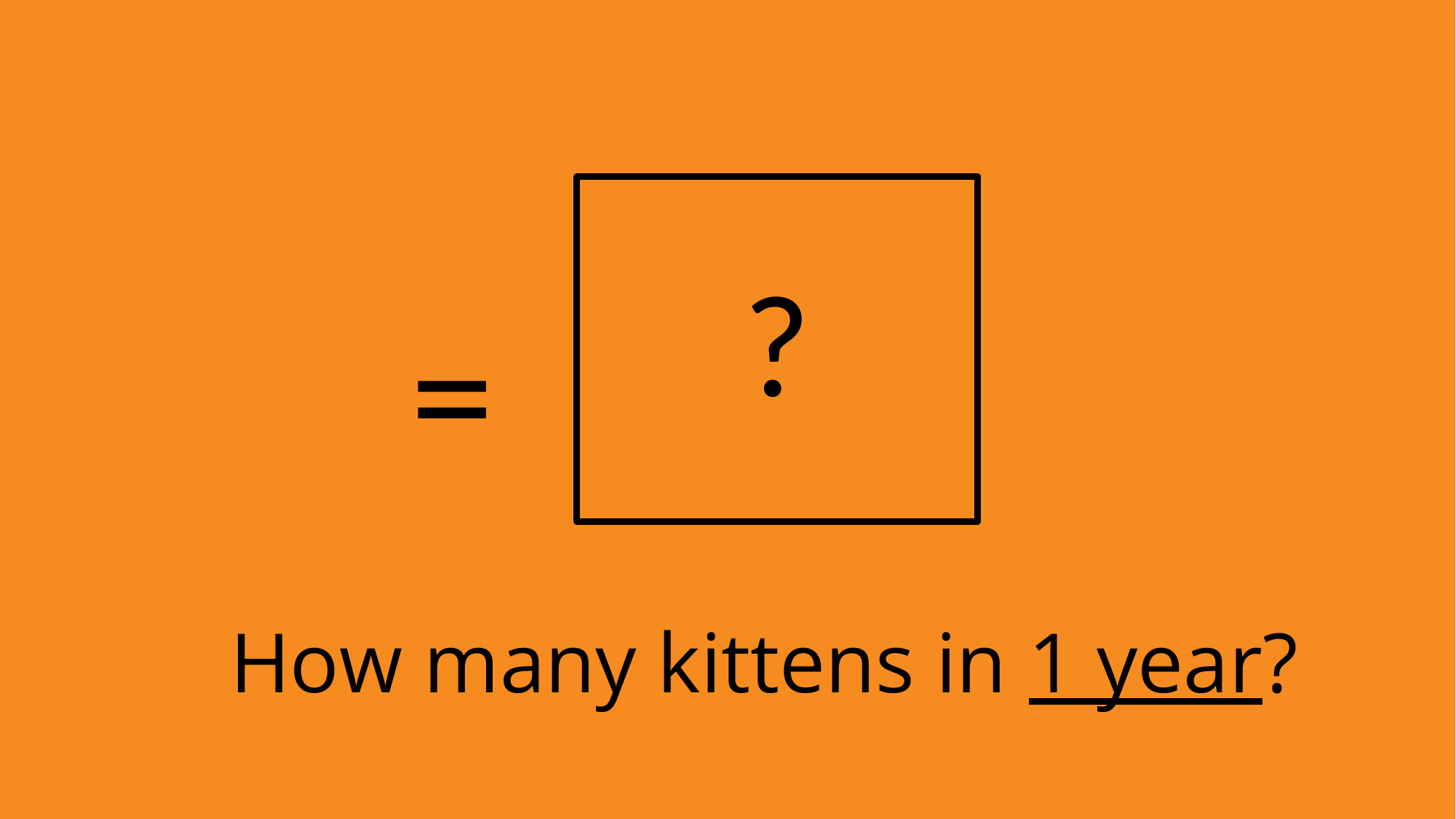

?
=
How many kittens in 1 year?